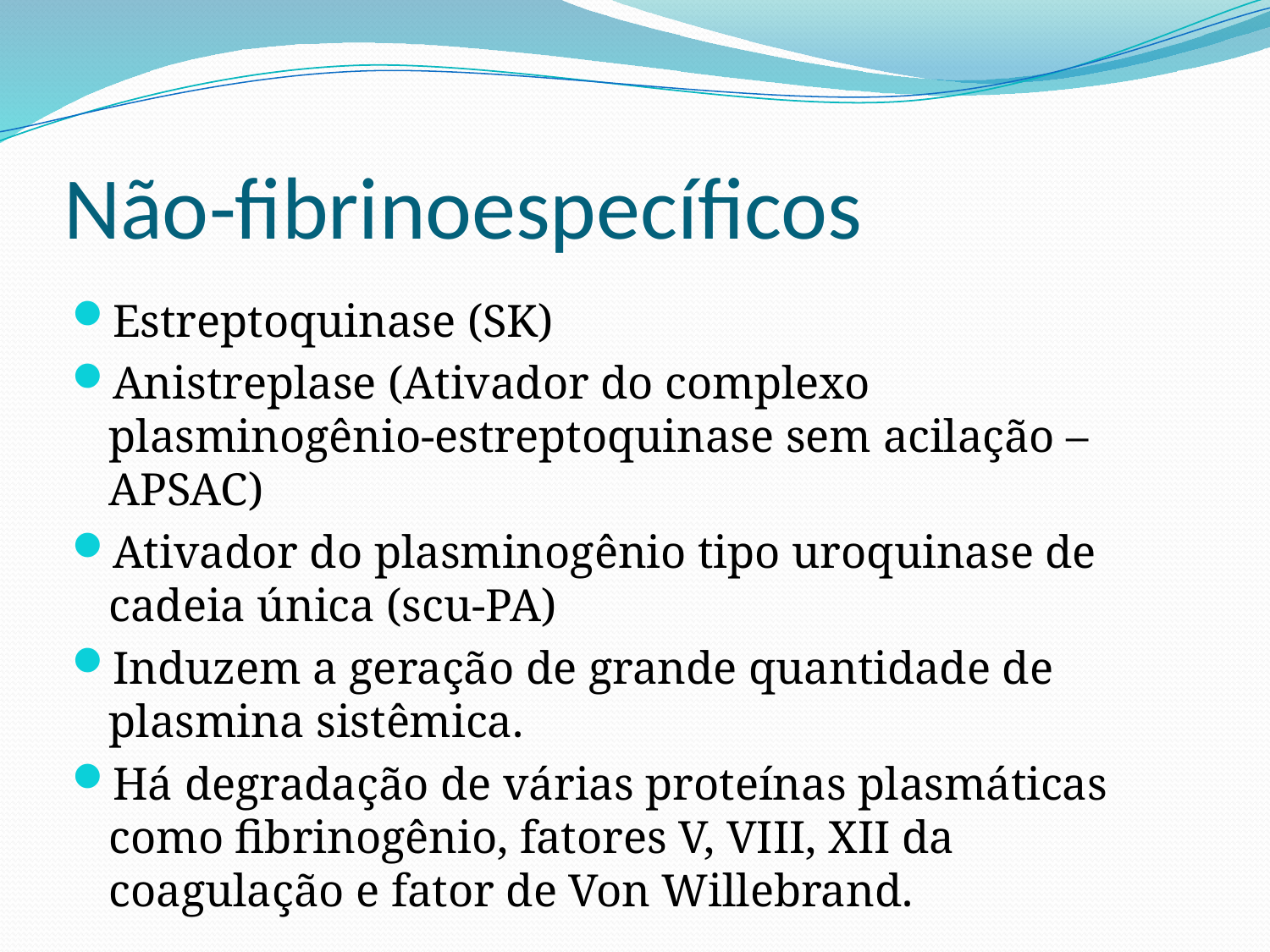

# Não-fibrinoespecíficos
Estreptoquinase (SK)
Anistreplase (Ativador do complexo plasminogênio-estreptoquinase sem acilação – APSAC)
Ativador do plasminogênio tipo uroquinase de cadeia única (scu-PA)
Induzem a geração de grande quantidade de plasmina sistêmica.
Há degradação de várias proteínas plasmáticas como fibrinogênio, fatores V, VIII, XII da coagulação e fator de Von Willebrand.